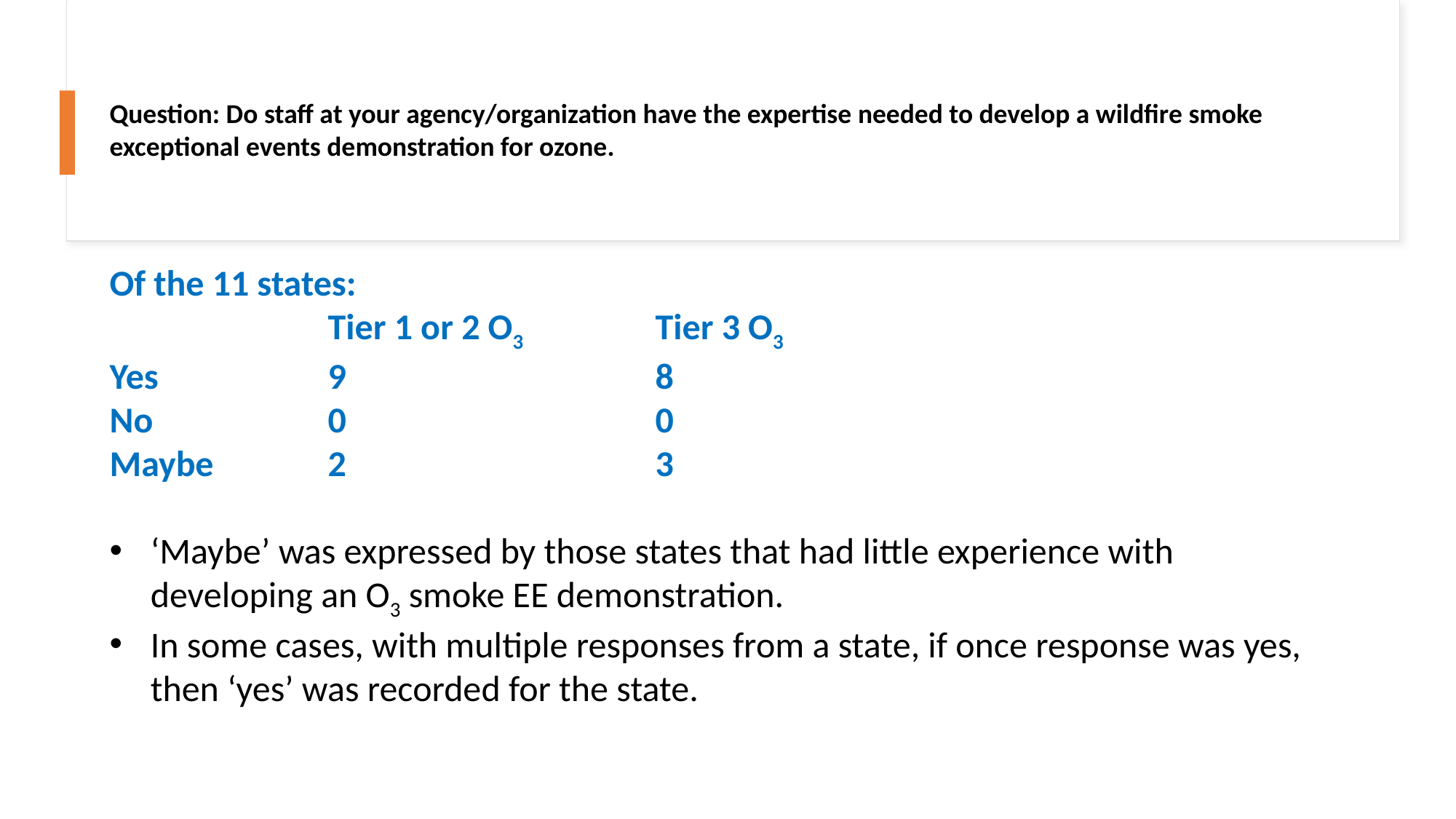

Question: Do staff at your agency/organization have the expertise needed to develop a wildfire smoke exceptional events demonstration for ozone.

Of the 11 states:
  		Tier 1 or 2 O3		Tier 3 O3
Yes		9			8
No		0			0
Maybe		2			3

‘Maybe’ was expressed by those states that had little experience with developing an O3 smoke EE demonstration.
In some cases, with multiple responses from a state, if once response was yes, then ‘yes’ was recorded for the state.
3